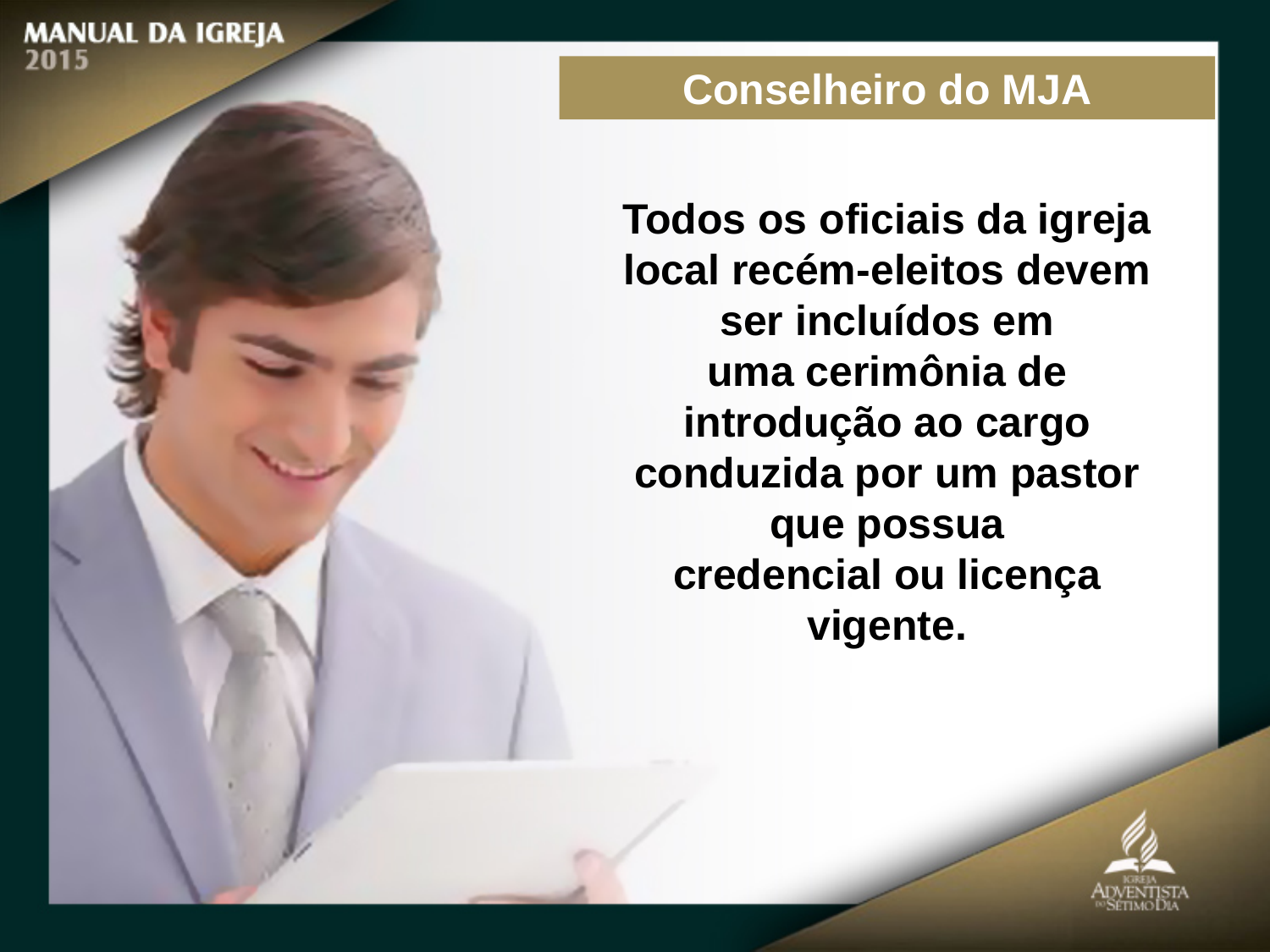

Conselheiro do MJA
Todos os oficiais da igreja local recém-eleitos devem ser incluídos em
uma cerimônia de introdução ao cargo conduzida por um pastor que possua
credencial ou licença vigente.